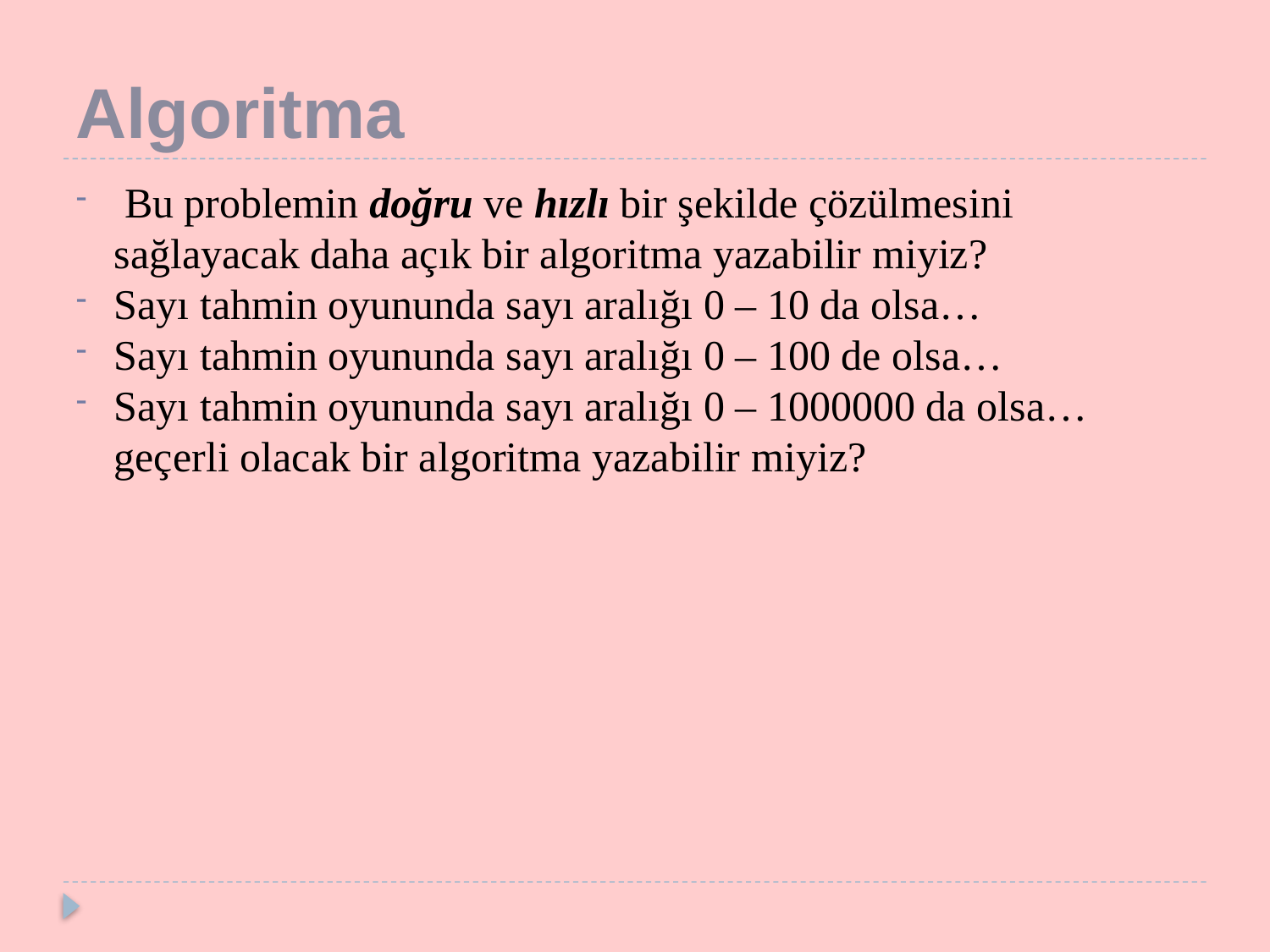

# Algoritma
 Bu problemin doğru ve hızlı bir şekilde çözülmesini sağlayacak daha açık bir algoritma yazabilir miyiz?
Sayı tahmin oyununda sayı aralığı 0 – 10 da olsa…
Sayı tahmin oyununda sayı aralığı 0 – 100 de olsa…
Sayı tahmin oyununda sayı aralığı 0 – 1000000 da olsa…
	geçerli olacak bir algoritma yazabilir miyiz?